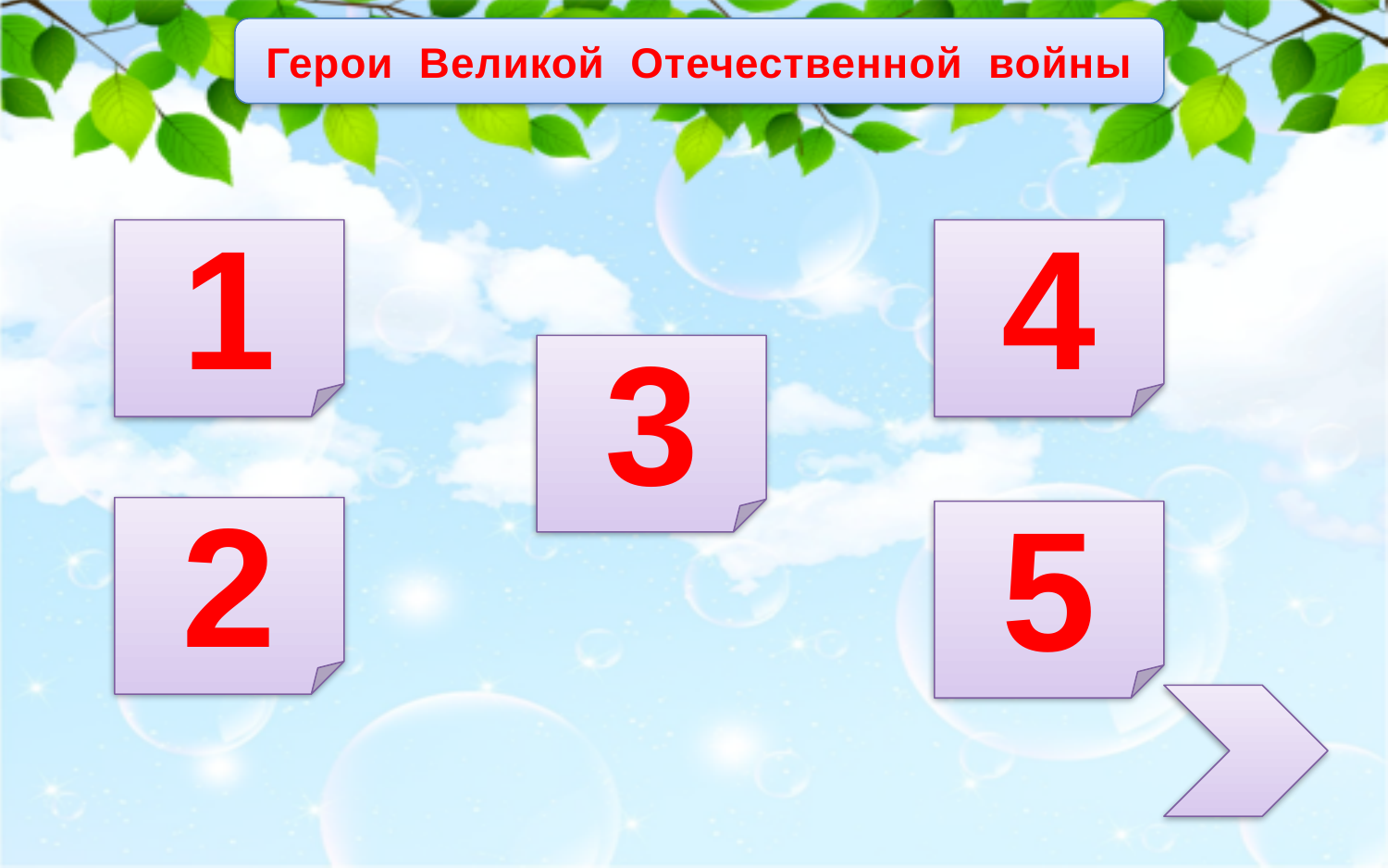

Герои  Великой  Отечественной  войны
1
4
3
2
5